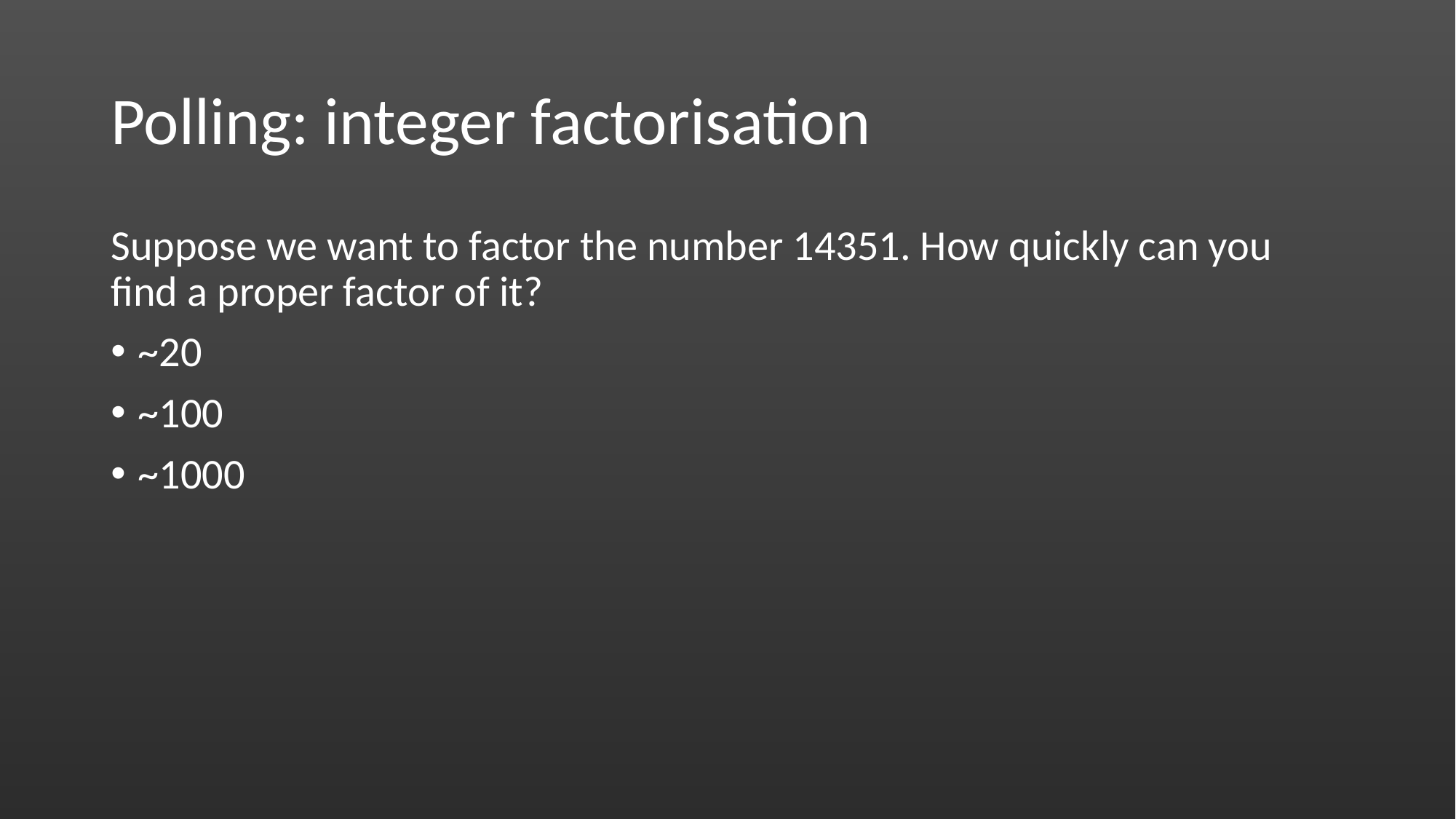

# Polling: integer factorisation
Suppose we want to factor the number 14351. How quickly can you find a proper factor of it?
~20
~100
~1000